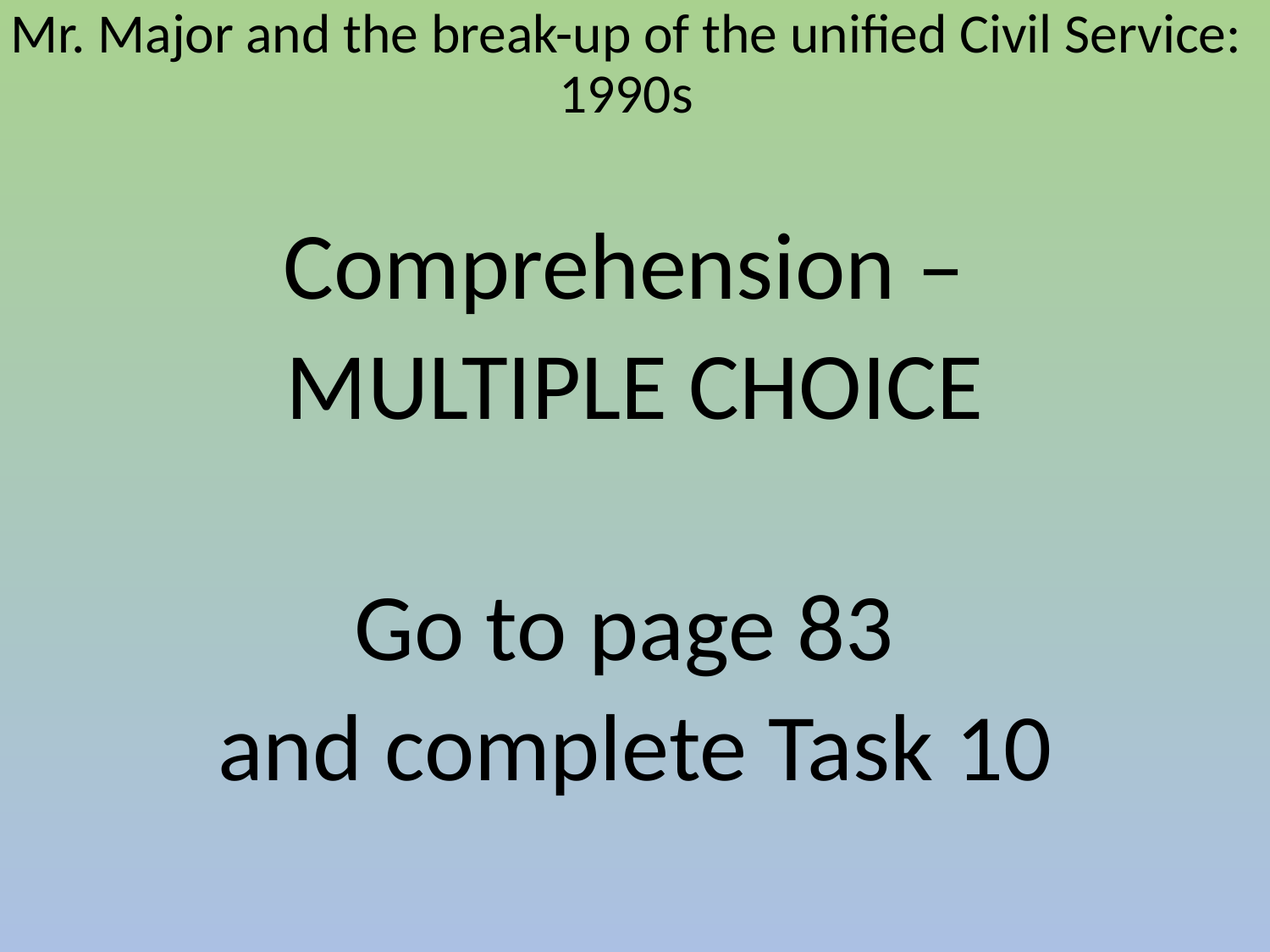

Mr. Major and the break-up of the unified Civil Service: 1990s
Comprehension –
MULTIPLE CHOICE

Go to page 83
and complete Task 10